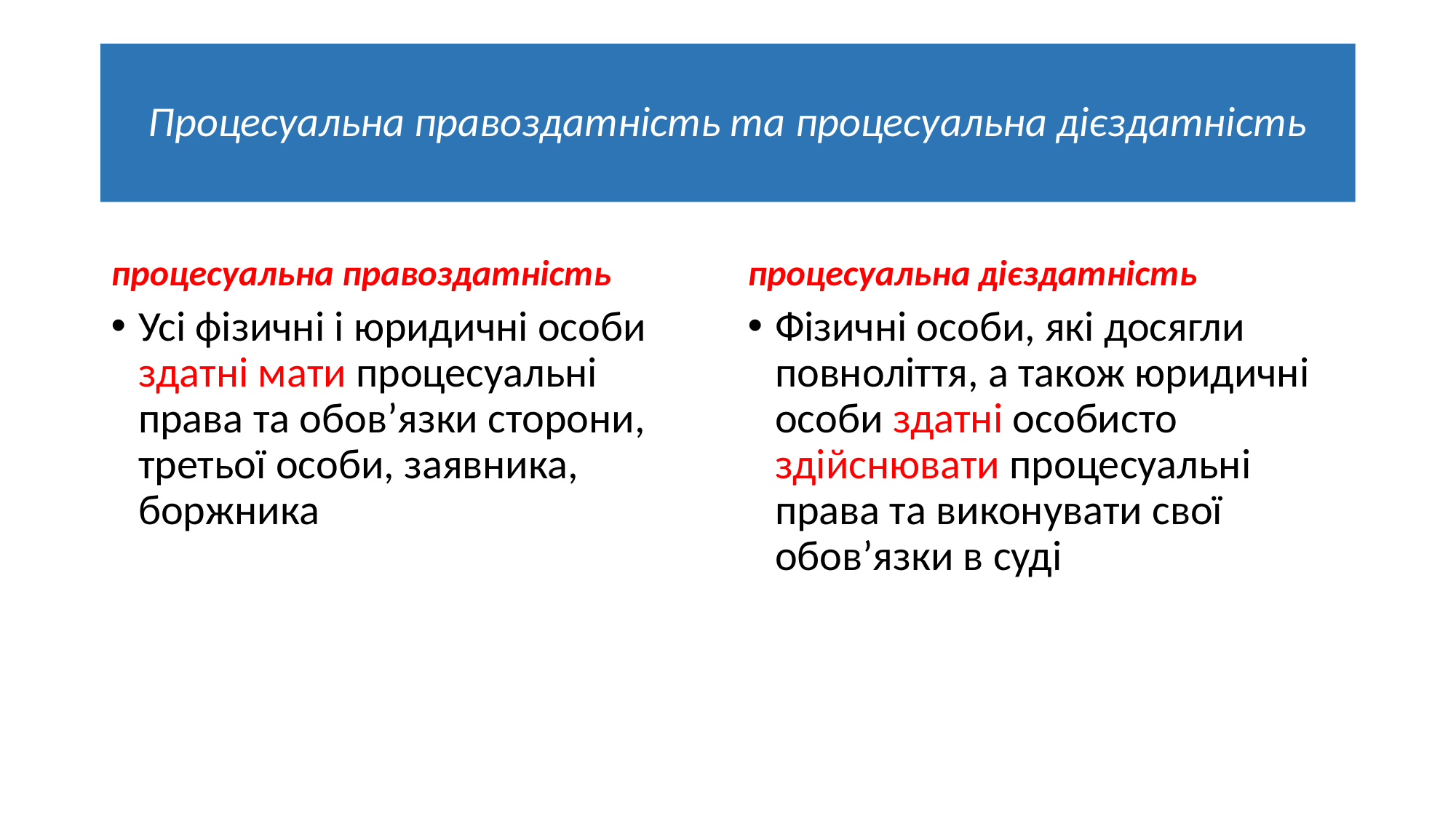

# Процесуальна правоздатність та процесуальна дієздатність
процесуальна правоздатність
процесуальна дієздатність
Усі фізичні і юридичні особи здатні мати процесуальні права та обов’язки сторони, третьої особи, заявника, боржника
Фізичні особи, які досягли повноліття, а також юридичні особи здатні особисто здійснювати процесуальні права та виконувати свої обов’язки в суді